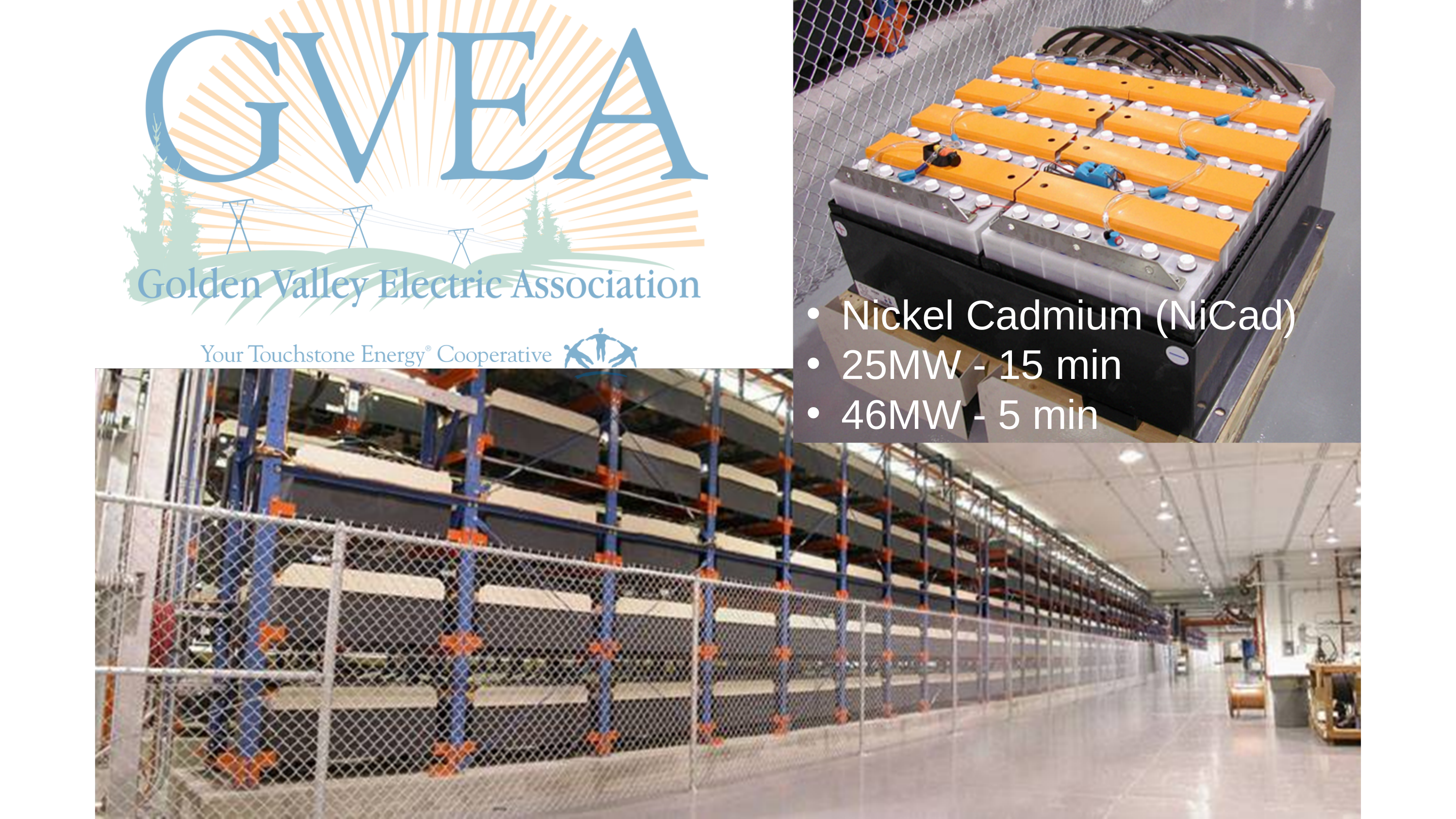

Nickel Cadmium (NiCad)
25MW - 15 min
46MW - 5 min